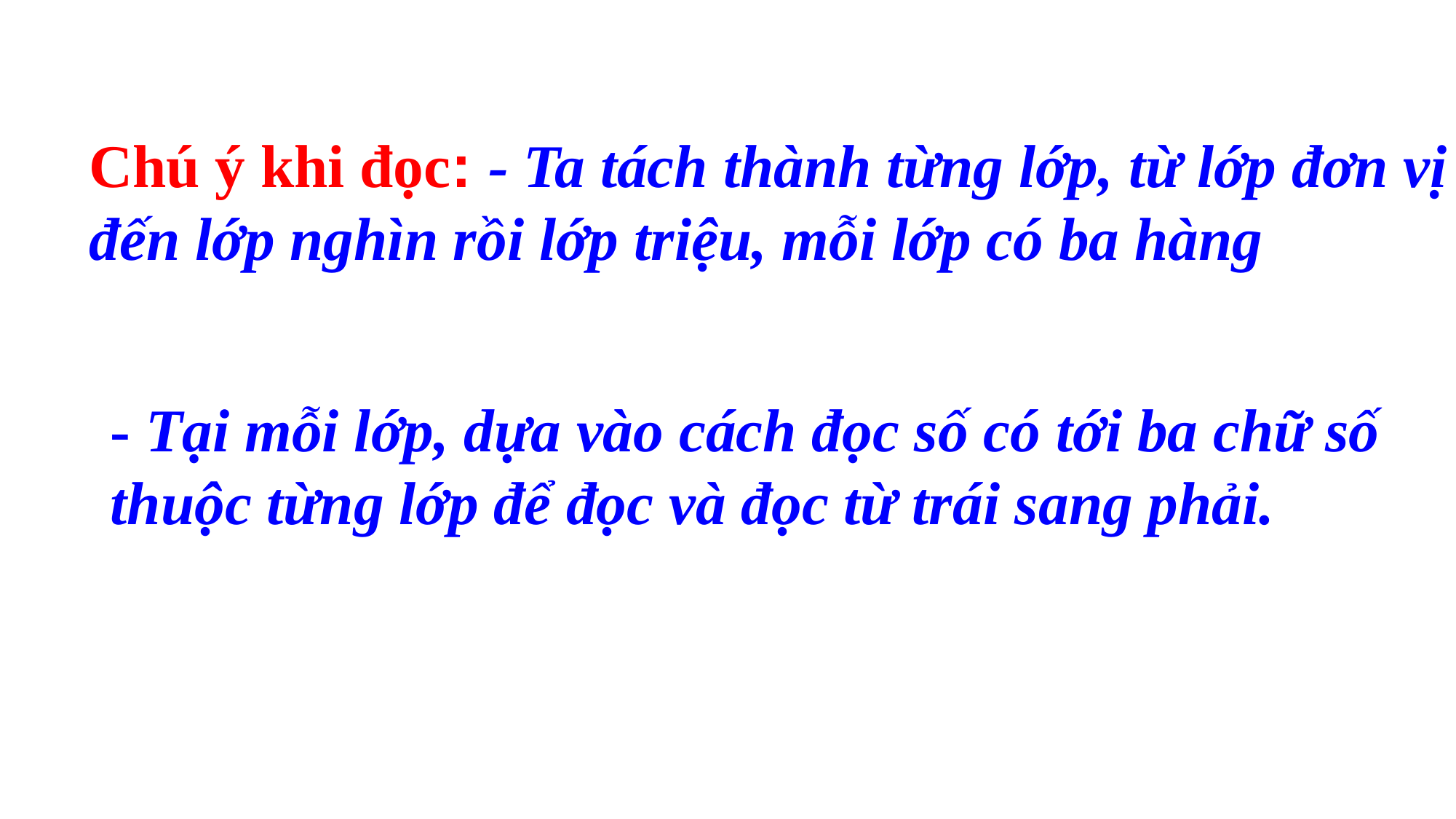

Chú ý khi đọc: - Ta tách thành từng lớp, từ lớp đơn vị đến lớp nghìn rồi lớp triệu, mỗi lớp có ba hàng

- Tại mỗi lớp, dựa vào cách đọc số có tới ba chữ số thuộc từng lớp để đọc và đọc từ trái sang phải.